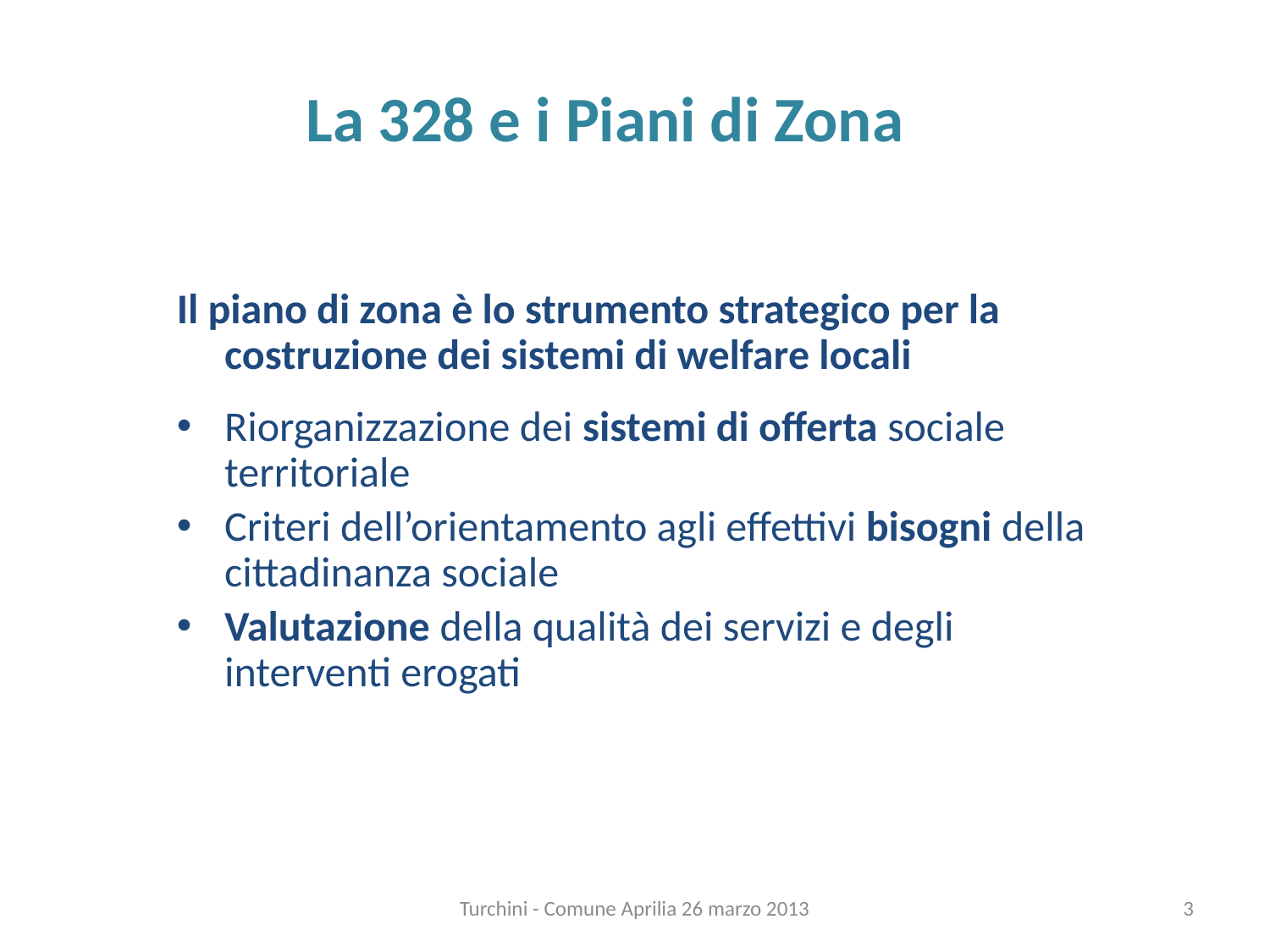

# La 328 e i Piani di Zona

Il piano di zona è lo strumento strategico per la costruzione dei sistemi di welfare locali

Riorganizzazione dei sistemi di offerta sociale territoriale
Criteri dell’orientamento agli effettivi bisogni della cittadinanza sociale
Valutazione della qualità dei servizi e degli interventi erogati

Turchini - Comune Aprilia 26 marzo 2013
3